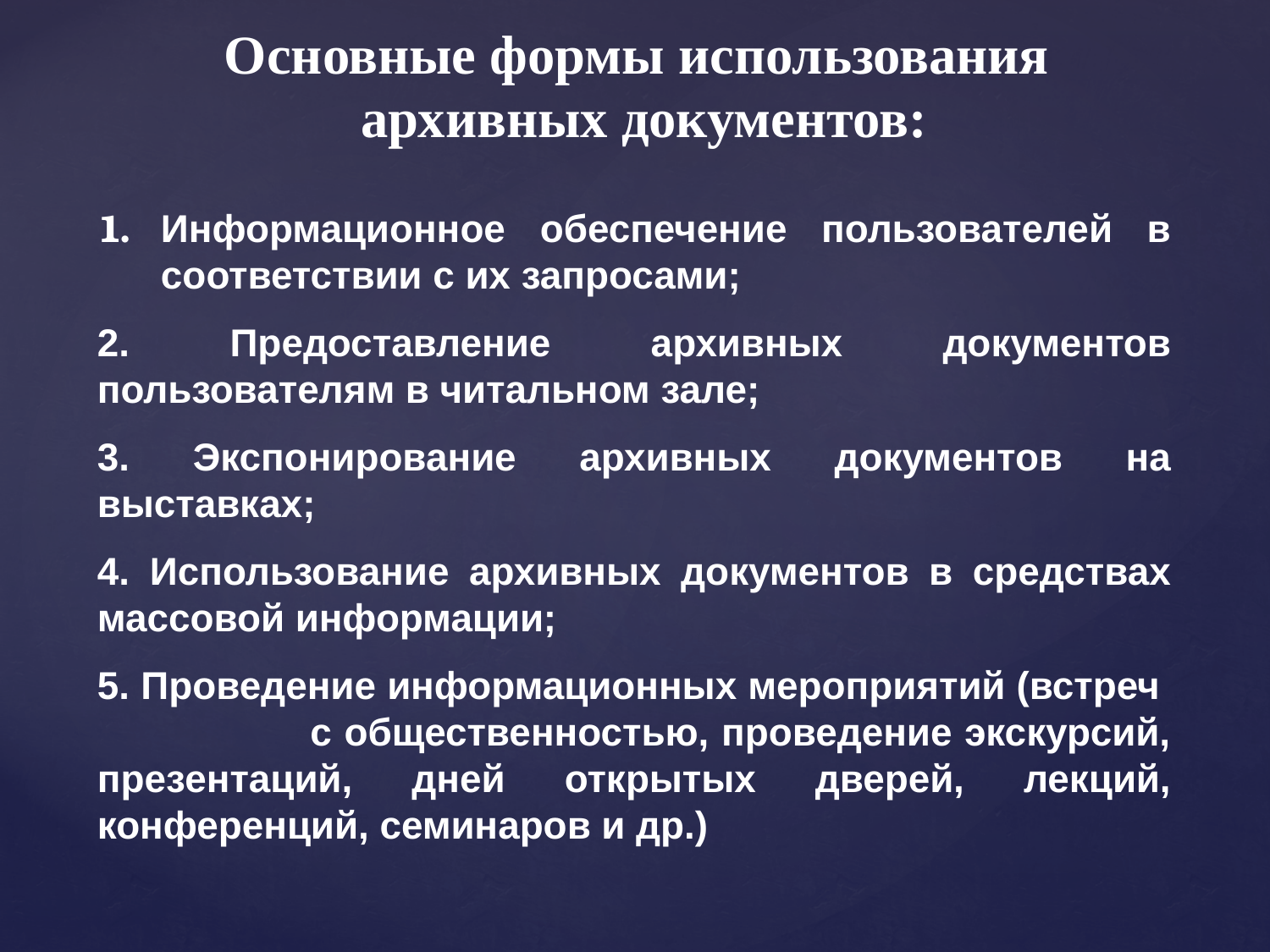

Основные формы использования
архивных документов:

Информационное обеспечение пользователей в соответствии с их запросами;

2. Предоставление архивных документов пользователям в читальном зале;

3. Экспонирование архивных документов на выставках;

4. Использование архивных документов в средствах массовой информации;

5. Проведение информационных мероприятий (встреч                   с общественностью, проведение экскурсий, презентаций, дней открытых дверей, лекций, конференций, семинаров и др.)